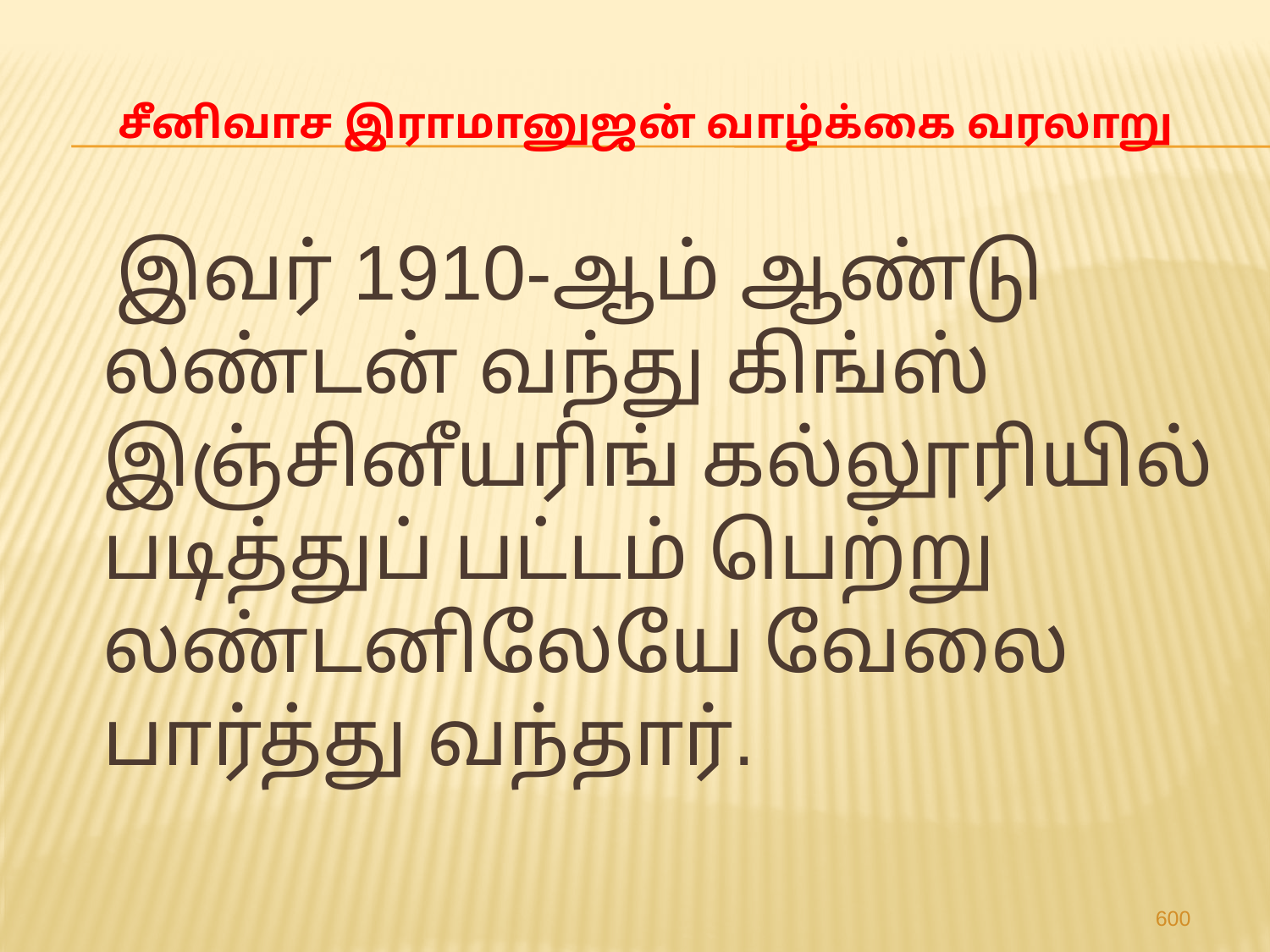

# சீனிவாச இராமானுஜன் வாழ்க்கை வரலாறு
   இவர் 1910-ஆம் ஆண்டு லண்டன் வந்து கிங்ஸ் இஞ்சினீயரிங் கல்லூரியில் படித்துப் பட்டம் பெற்று லண்டனிலேயே வேலை பார்த்து வந்தார்.

600